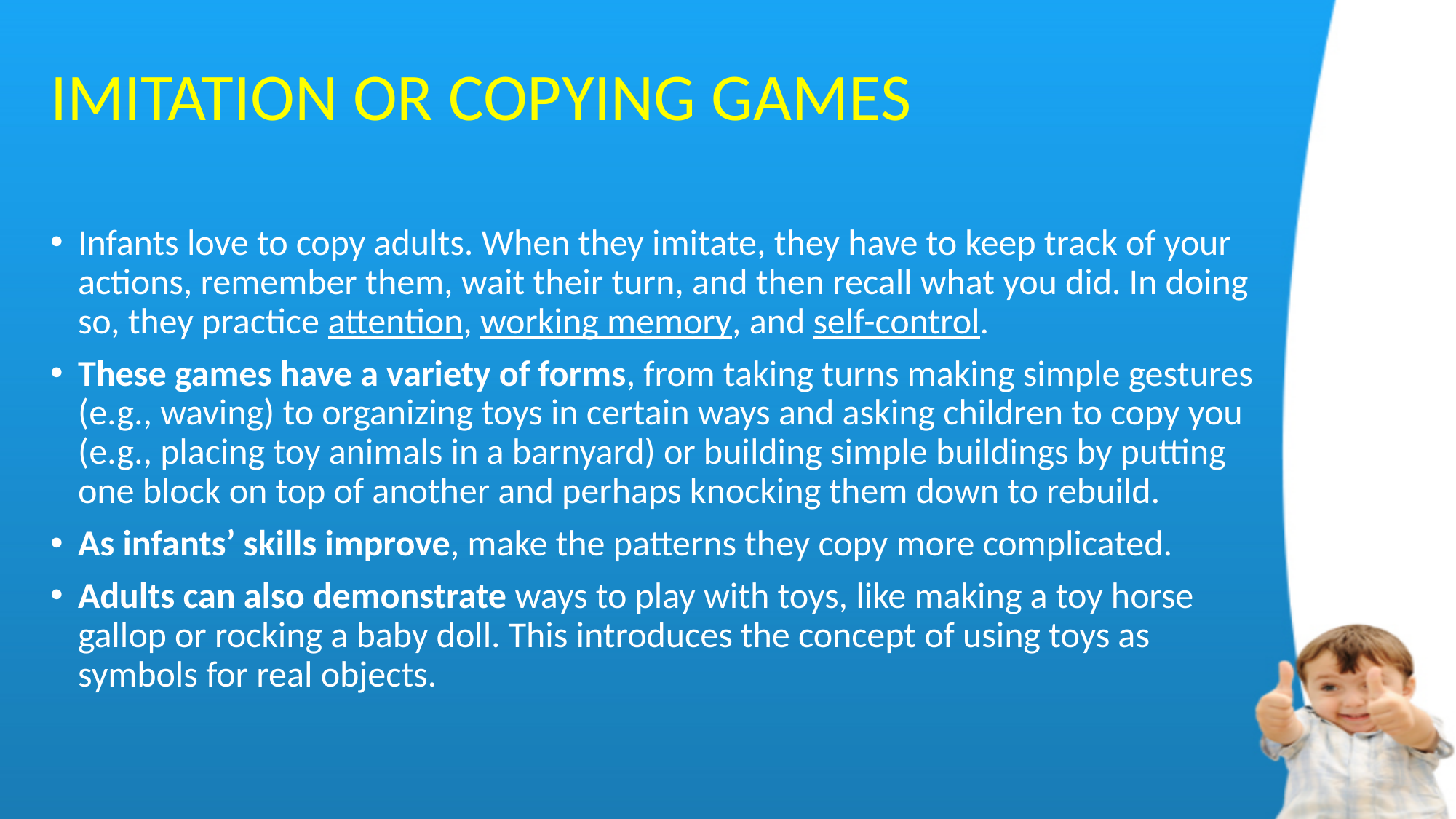

# IMITATION OR COPYING GAMES
Infants love to copy adults. When they imitate, they have to keep track of your actions, remember them, wait their turn, and then recall what you did. In doing so, they practice attention, working memory, and self-control.
These games have a variety of forms, from taking turns making simple gestures (e.g., waving) to organizing toys in certain ways and asking children to copy you (e.g., placing toy animals in a barnyard) or building simple buildings by putting one block on top of another and perhaps knocking them down to rebuild.
As infants’ skills improve, make the patterns they copy more complicated.
Adults can also demonstrate ways to play with toys, like making a toy horse gallop or rocking a baby doll. This introduces the concept of using toys as symbols for real objects.